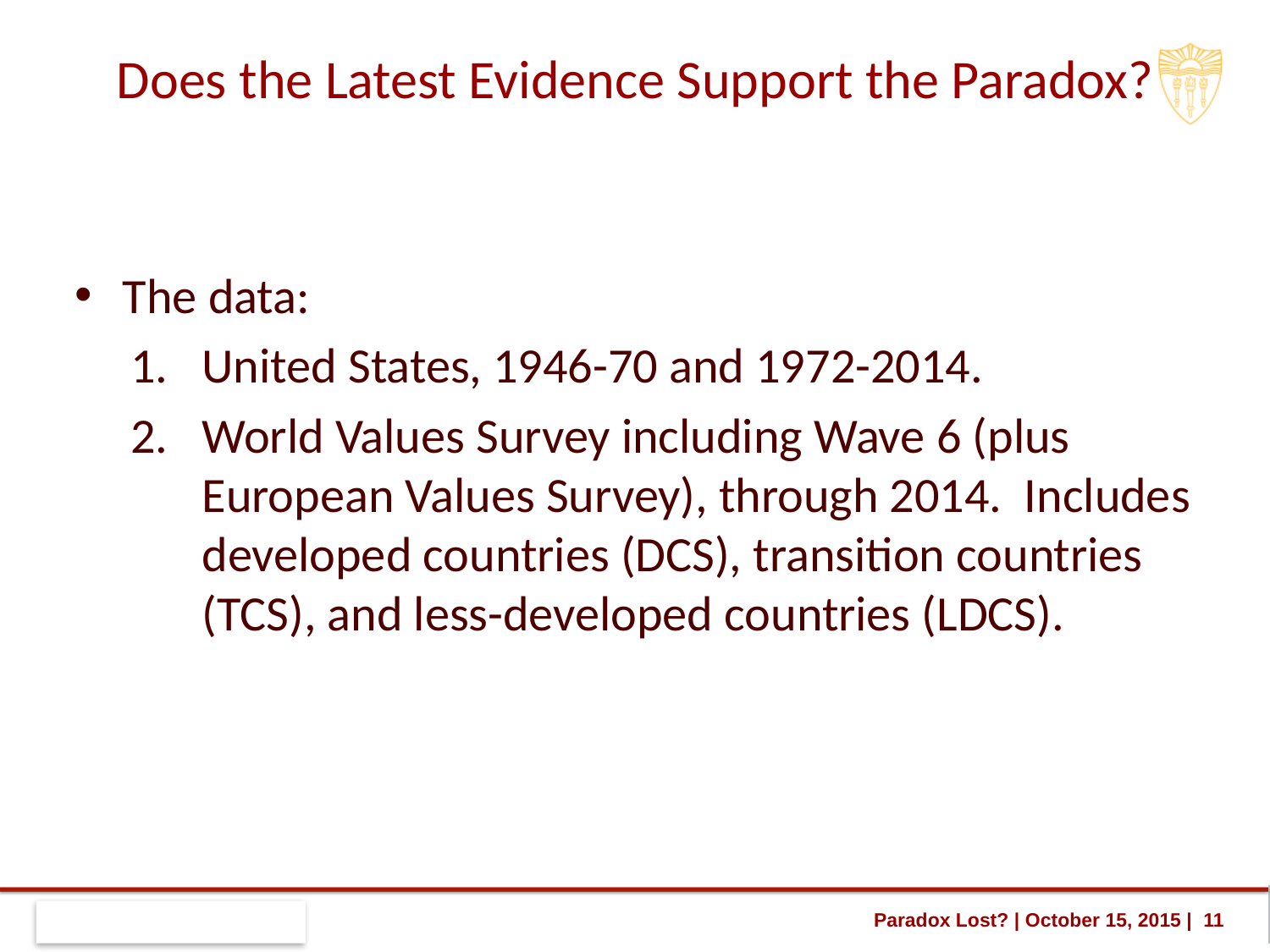

# Does the Latest Evidence Support the Paradox?

The data:
United States, 1946-70 and 1972-2014.
World Values Survey including Wave 6 (plus European Values Survey), through 2014.  Includes developed countries (DCS), transition countries (TCS), and less-developed countries (LDCS).